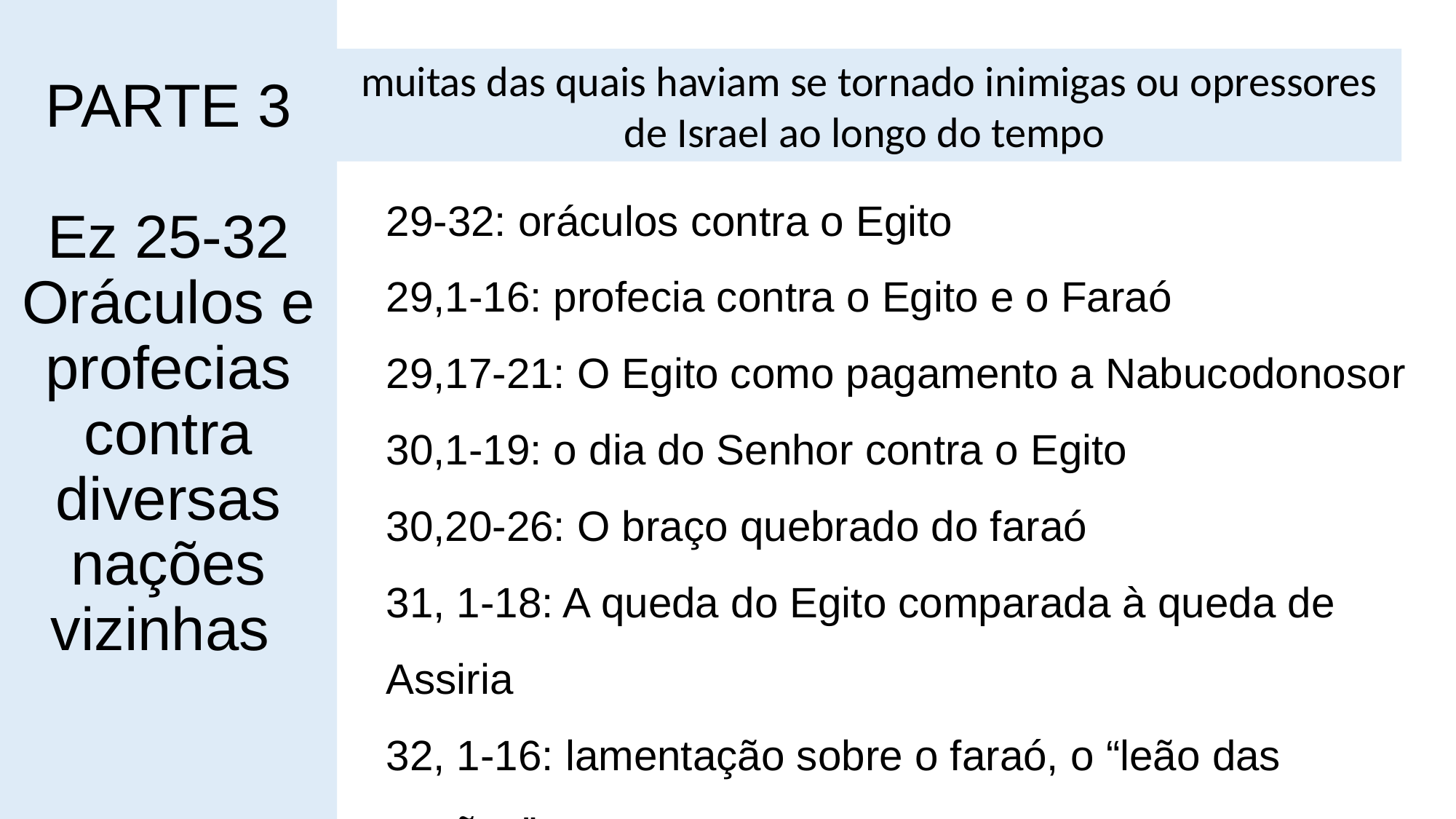

# PARTE 3 Ez 25-32 Oráculos e profecias contra diversas nações vizinhas
muitas das quais haviam se tornado inimigas ou opressores de Israel ao longo do tempo
29-32: oráculos contra o Egito
29,1-16: profecia contra o Egito e o Faraó
29,17-21: O Egito como pagamento a Nabucodonosor
30,1-19: o dia do Senhor contra o Egito
30,20-26: O braço quebrado do faraó
31, 1-18: A queda do Egito comparada à queda de Assiria
32, 1-16: lamentação sobre o faraó, o “leão das nações”.
32, 17-32: O |Egito e as outras nações no mundo dos mortos.